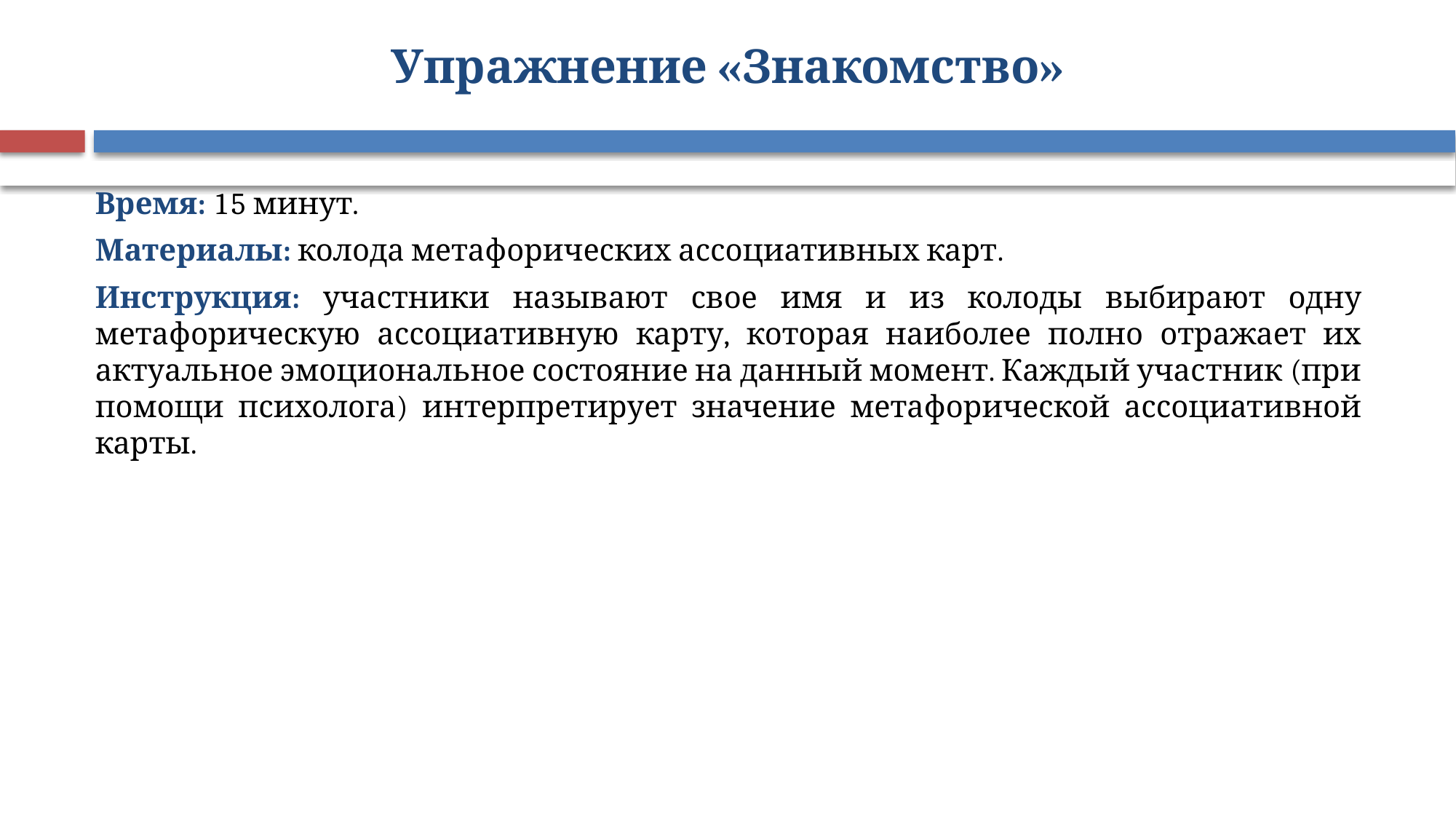

# Упражнение «Знакомство»
Время: 15 минут.
Материалы: колода метафорических ассоциативных карт.
Инструкция: участники называют свое имя и из колоды выбирают одну метафорическую ассоциативную карту, которая наиболее полно отражает их актуальное эмоциональное состояние на данный момент. Каждый участник (при помощи психолога) интерпретирует значение метафорической ассоциативной карты.